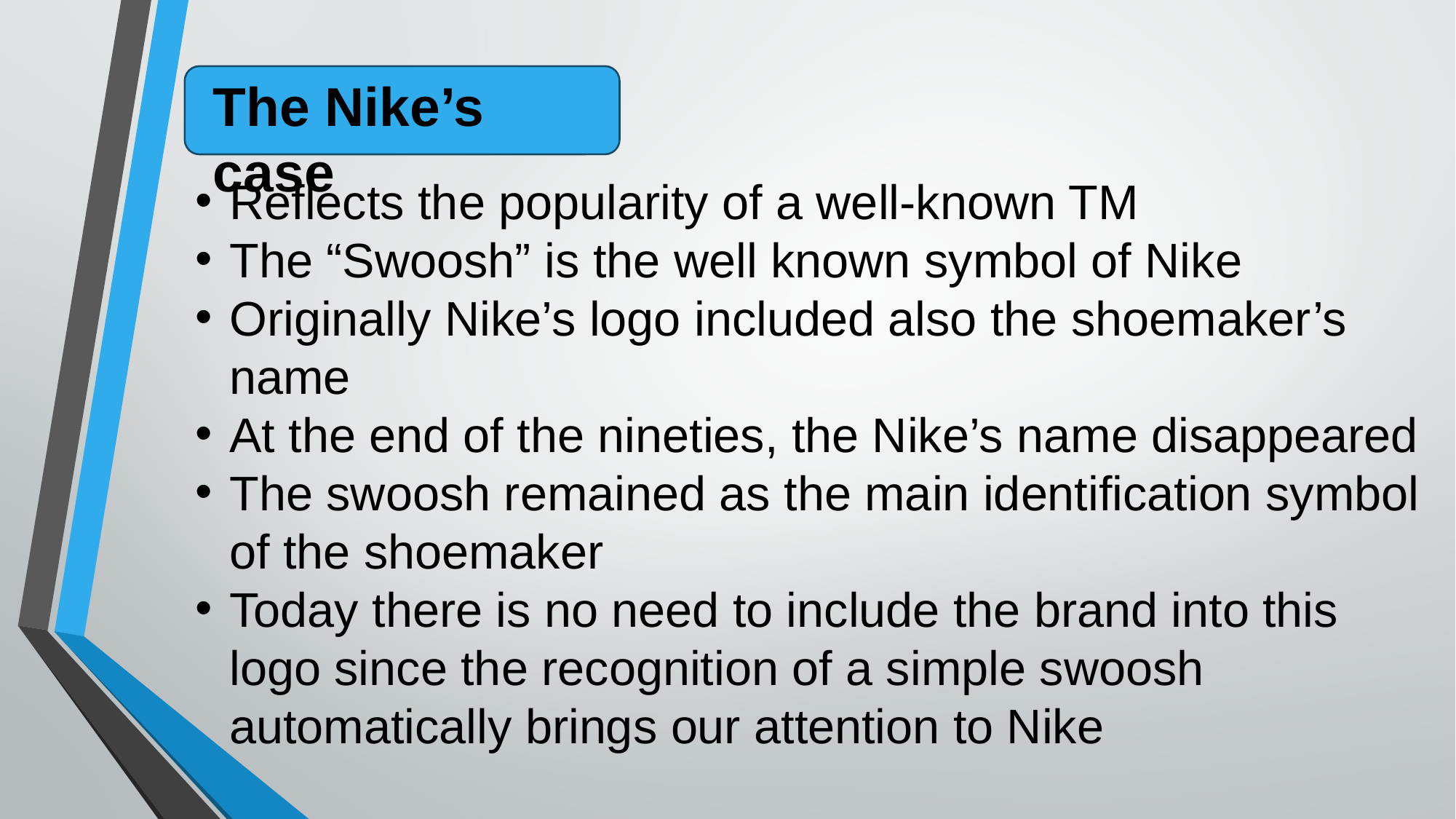

The Nike’s case
Reflects the popularity of a well-known TM
The “Swoosh” is the well known symbol of Nike
Originally Nike’s logo included also the shoemaker’s name
At the end of the nineties, the Nike’s name disappeared
The swoosh remained as the main identification symbol of the shoemaker
Today there is no need to include the brand into this logo since the recognition of a simple swoosh automatically brings our attention to Nike